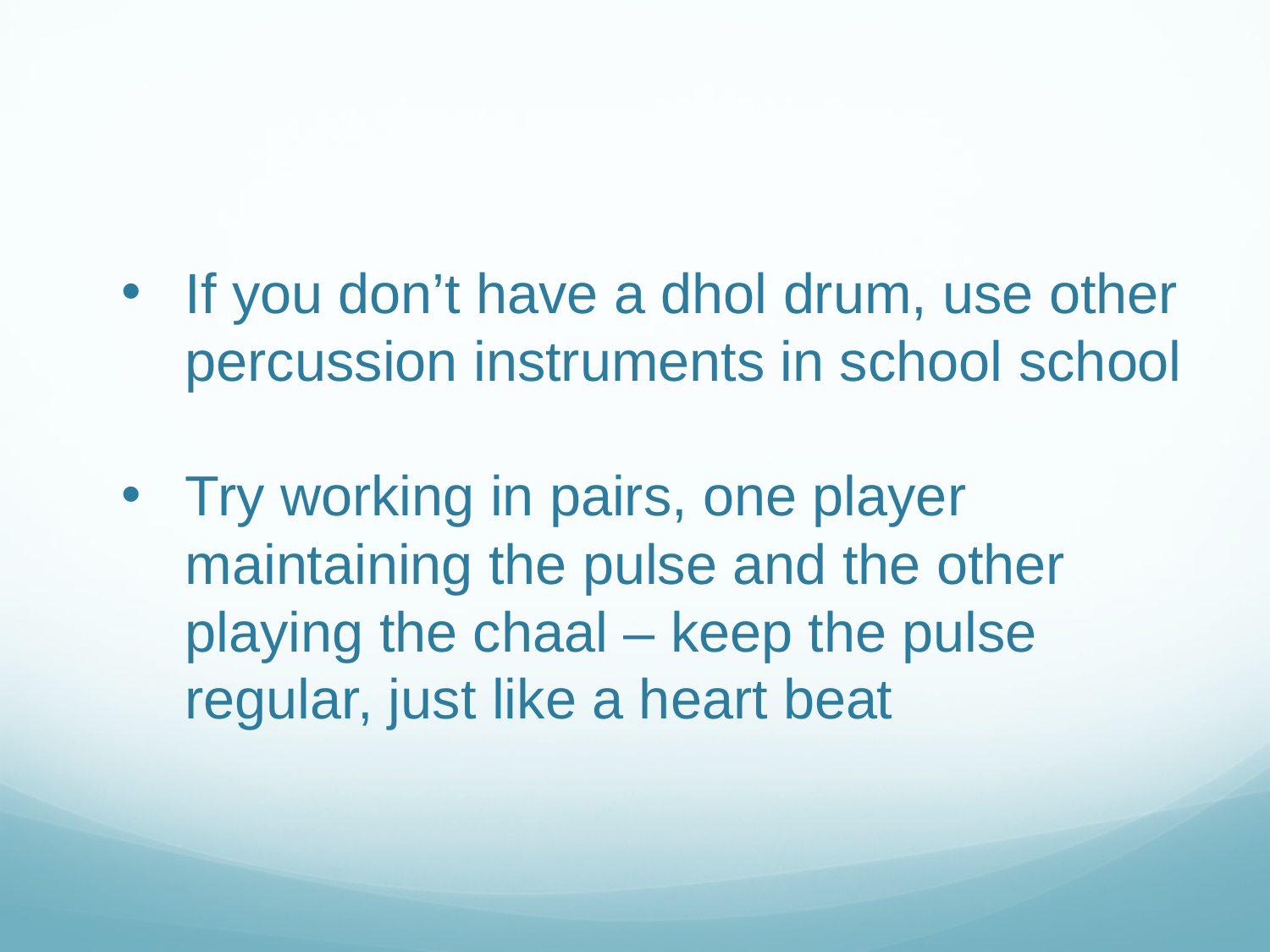

If you don’t have a dhol drum, use other percussion instruments in school school
Try working in pairs, one player maintaining the pulse and the other playing the chaal – keep the pulse regular, just like a heart beat